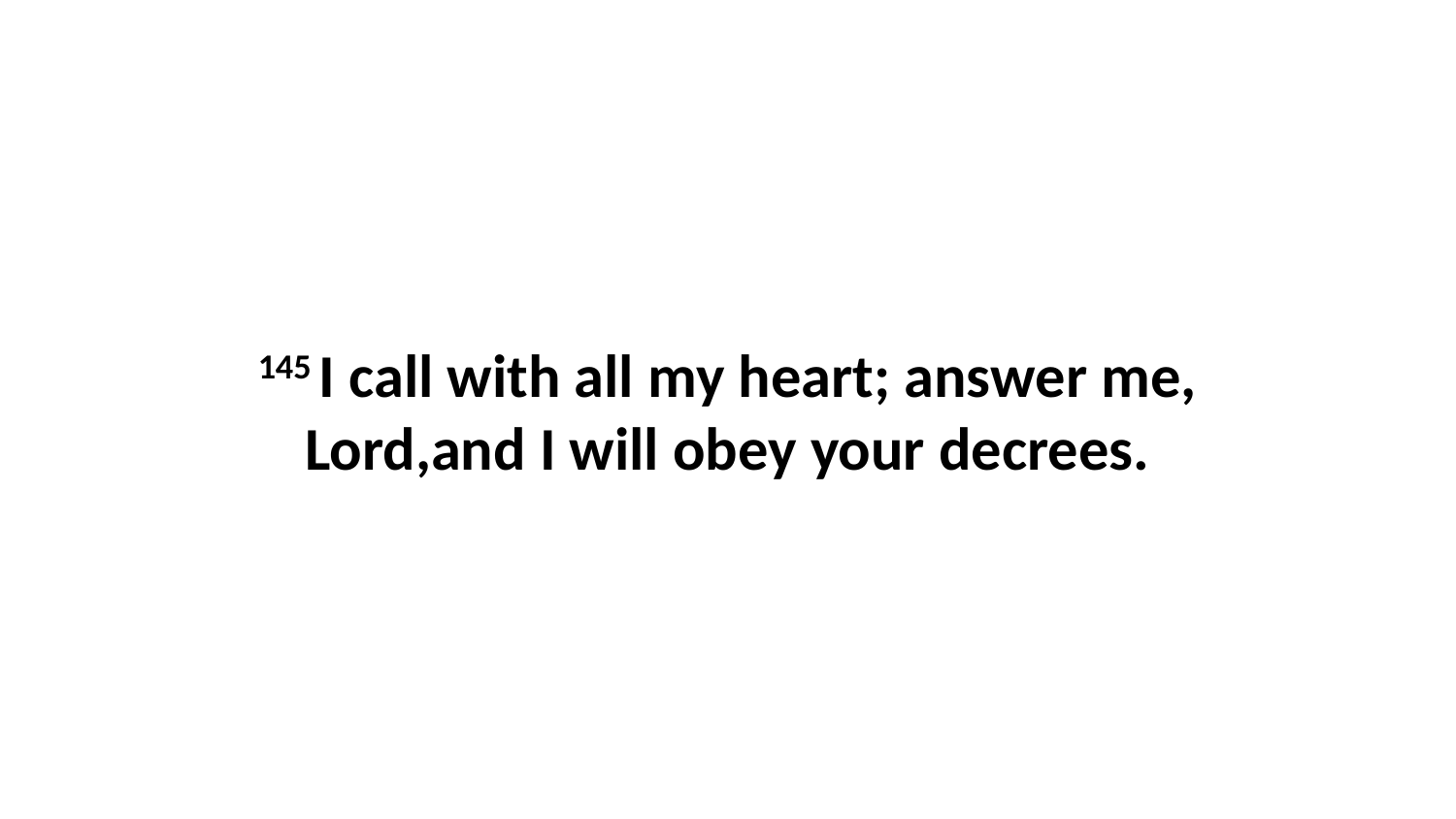

145 I call with all my heart; answer me, Lord,and I will obey your decrees.